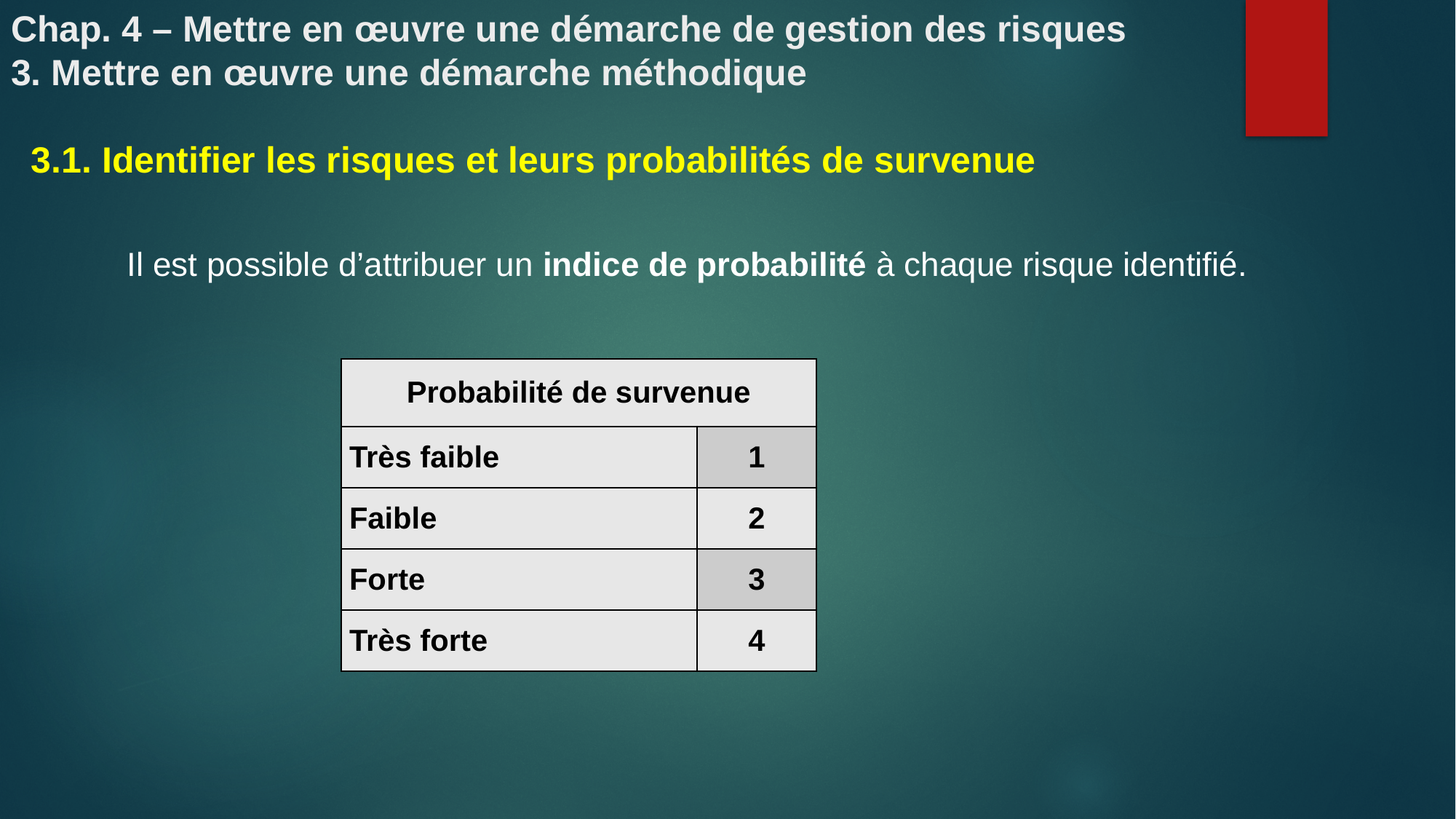

# Chap. 4 – Mettre en œuvre une démarche de gestion des risques 3. Mettre en œuvre une démarche méthodique
3.1. Identifier les risques et leurs probabilités de survenue
Il est possible d’attribuer un indice de probabilité à chaque risque identifié.

| Probabilité de survenue |  |
| --- | --- |
| Très faible | 1 |
| Faible | 2 |
| Forte | 3 |
| Très forte | 4 |